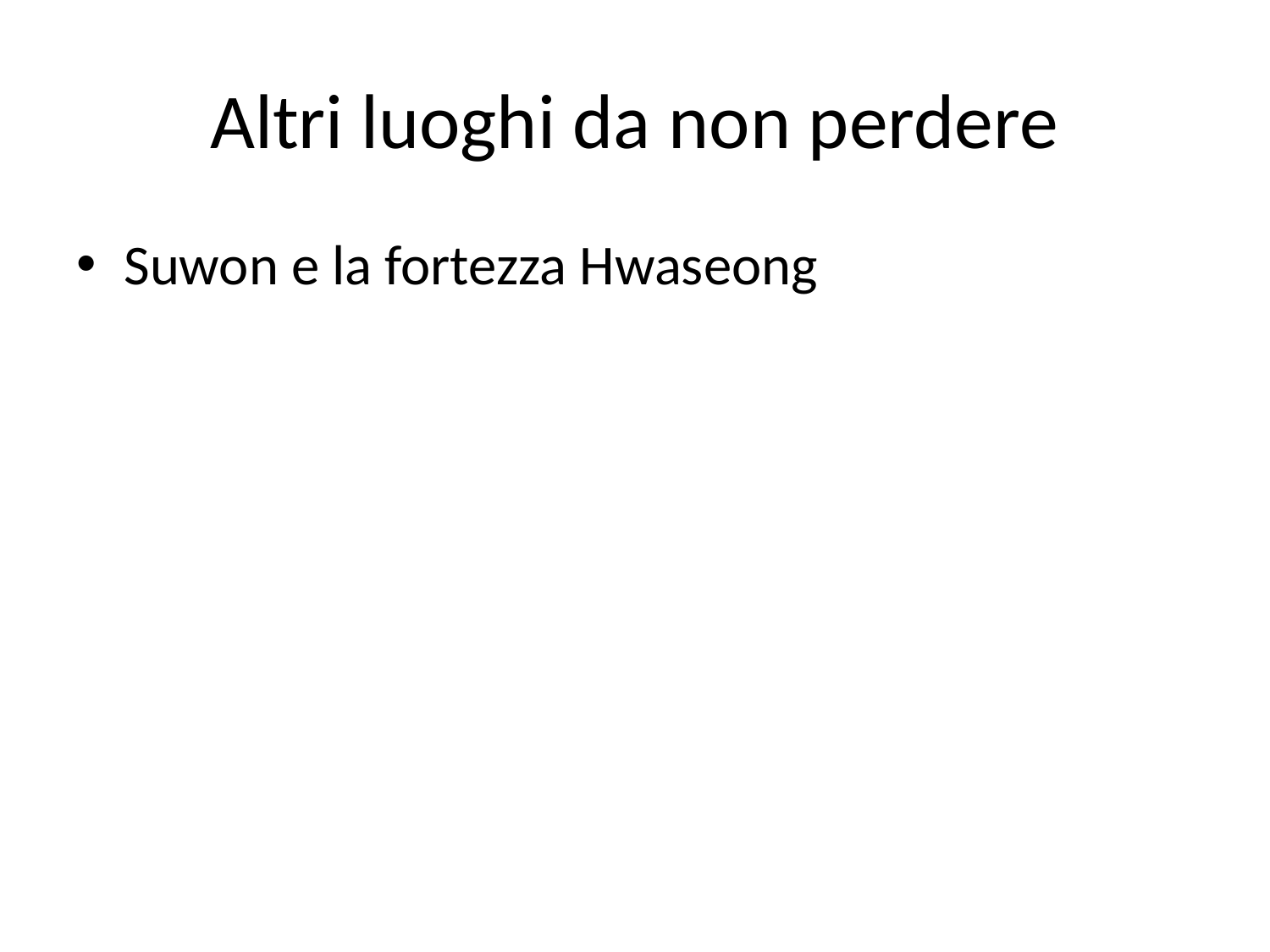

# Altri luoghi da non perdere
Suwon e la fortezza Hwaseong